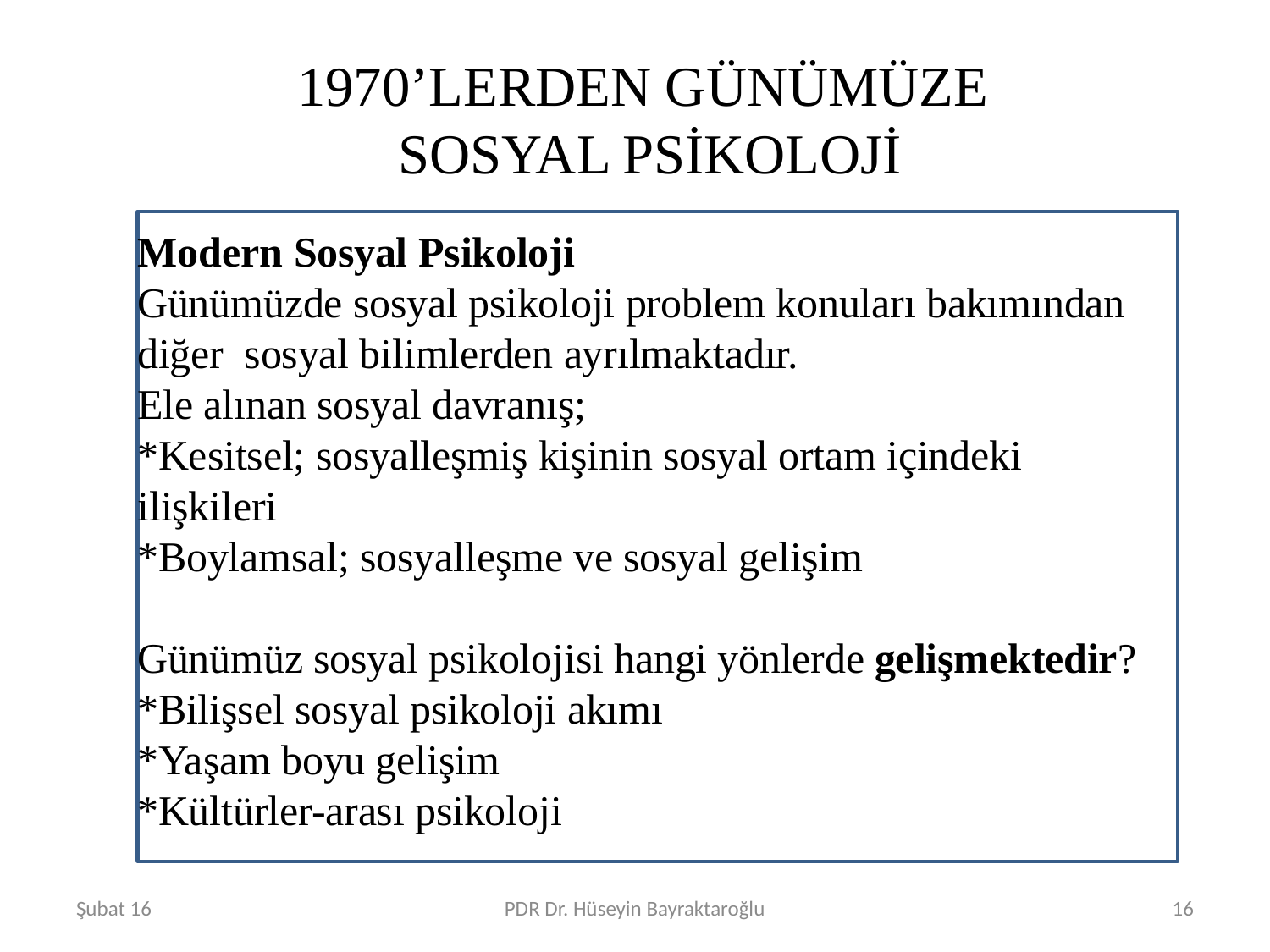

# 1970’LERDEN GÜNÜMÜZE SOSYAL PSİKOLOJİ

Modern Sosyal Psikoloji
Günümüzde sosyal psikoloji problem konuları bakımından diğer  sosyal bilimlerden ayrılmaktadır.
Ele alınan sosyal davranış;
*Kesitsel; sosyalleşmiş kişinin sosyal ortam içindeki ilişkileri
*Boylamsal; sosyalleşme ve sosyal gelişim

Günümüz sosyal psikolojisi hangi yönlerde gelişmektedir?
*Bilişsel sosyal psikoloji akımı
*Yaşam boyu gelişim
*Kültürler-arası psikoloji

Şubat 16
PDR Dr. Hüseyin Bayraktaroğlu
16